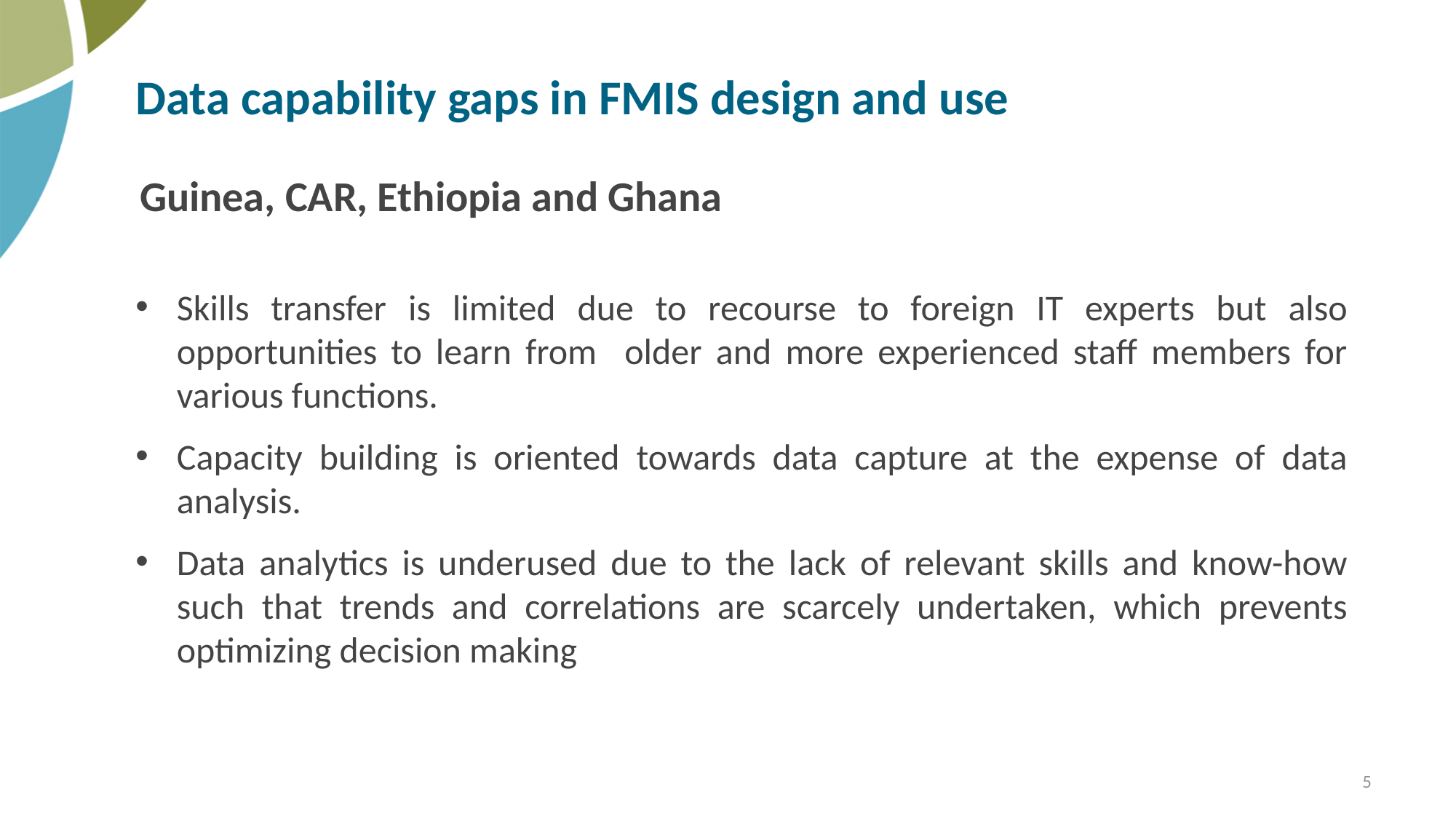

# Data capability gaps in FMIS design and use
Guinea, CAR, Ethiopia and Ghana
Skills transfer is limited due to recourse to foreign IT experts but also opportunities to learn from  older and more experienced staff members for various functions.
Capacity building is oriented towards data capture at the expense of data analysis.
Data analytics is underused due to the lack of relevant skills and know-how such that trends and correlations are scarcely undertaken, which prevents optimizing decision making
5